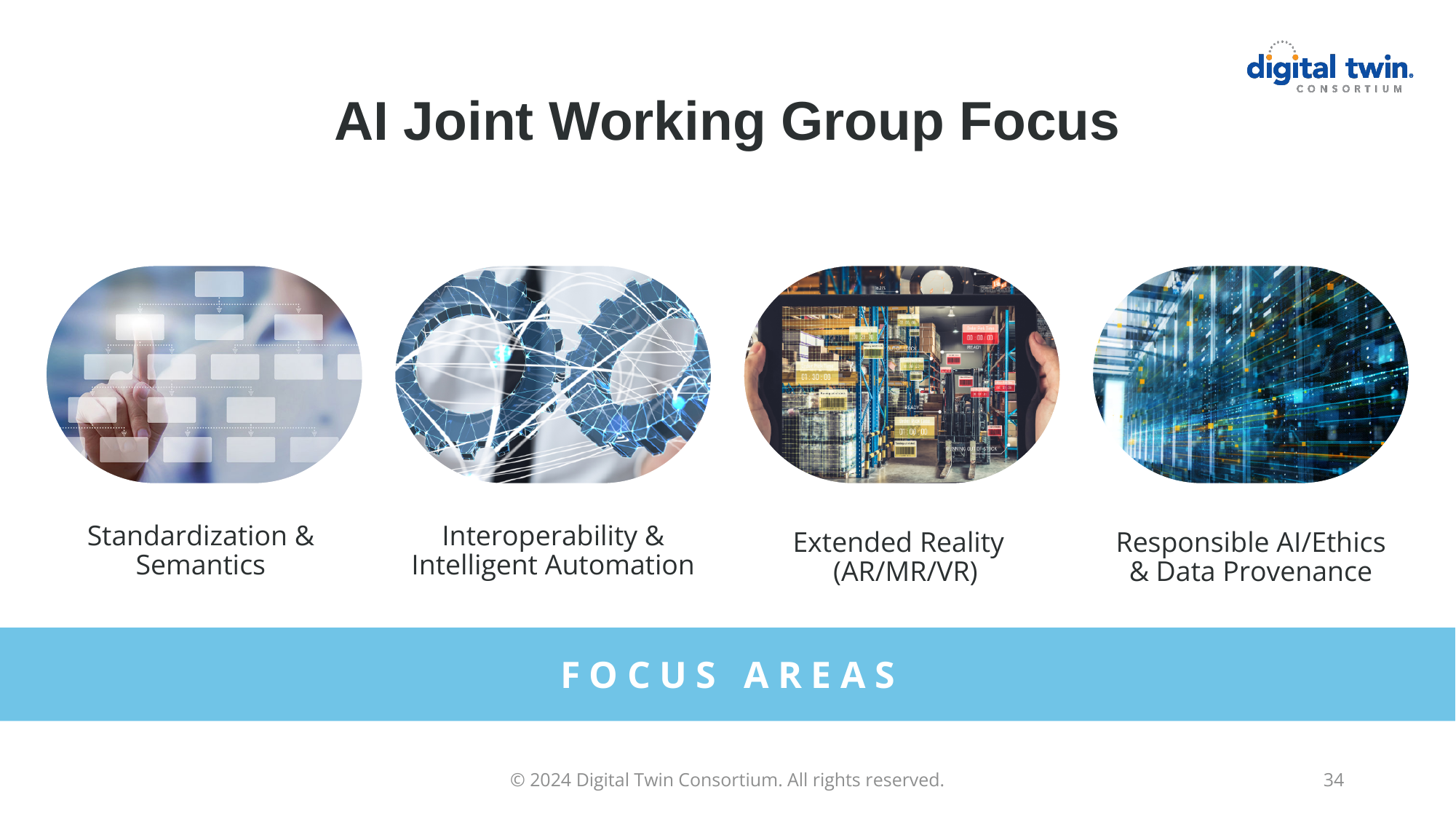

# AI Joint Working Group Focus

Standardization &
Semantics
Interoperability &
Intelligent Automation
Extended Reality
 (AR/MR/VR)
Responsible AI/Ethics
& Data Provenance

FOCUS AREAS
 © 2024 Digital Twin Consortium. All rights reserved.
34